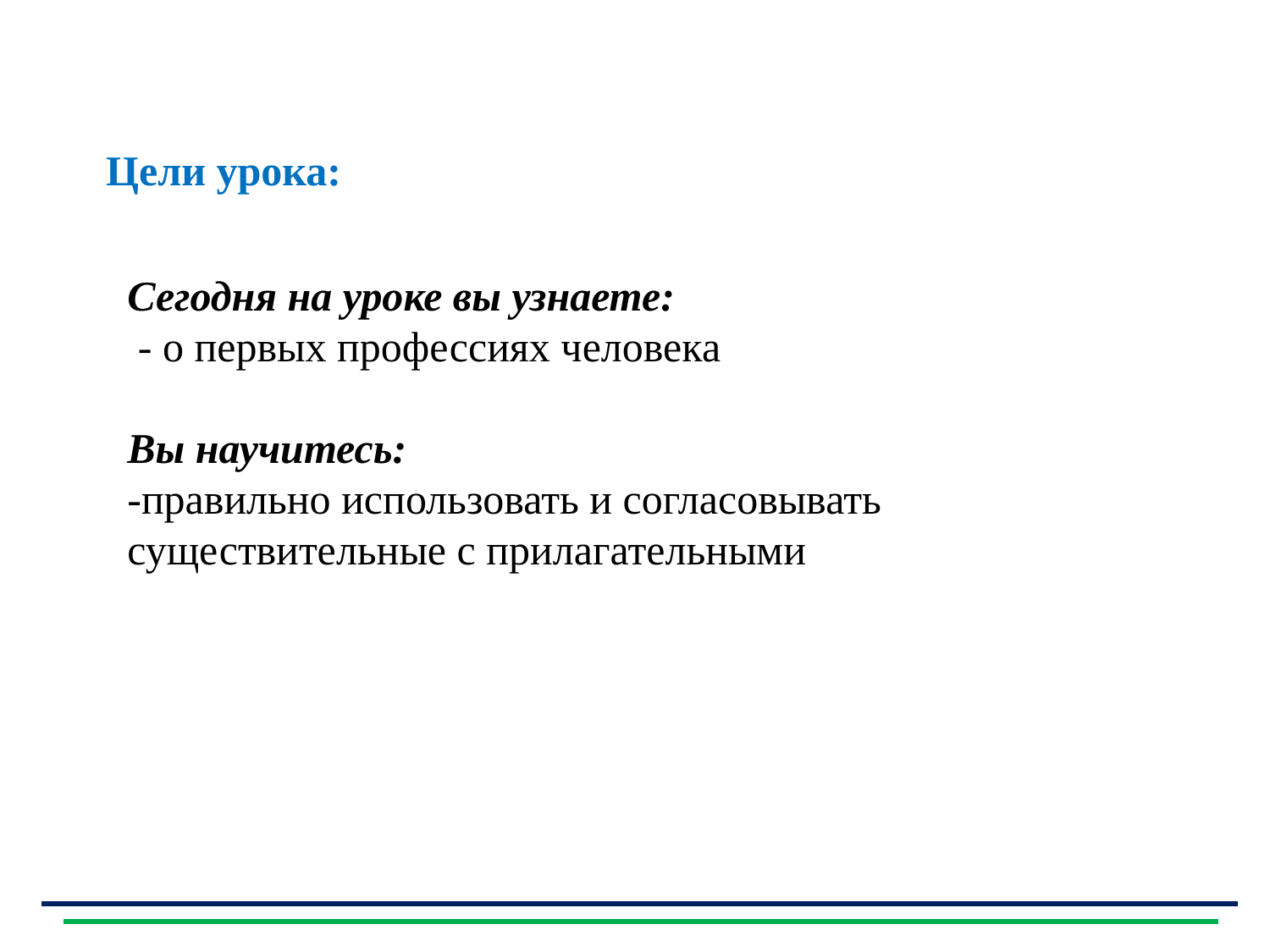

Цели урока:

Сегодня на уроке вы узнаете:
 - о первых профессиях человека

Вы научитесь:
-правильно использовать и согласовывать существительные с прилагательными